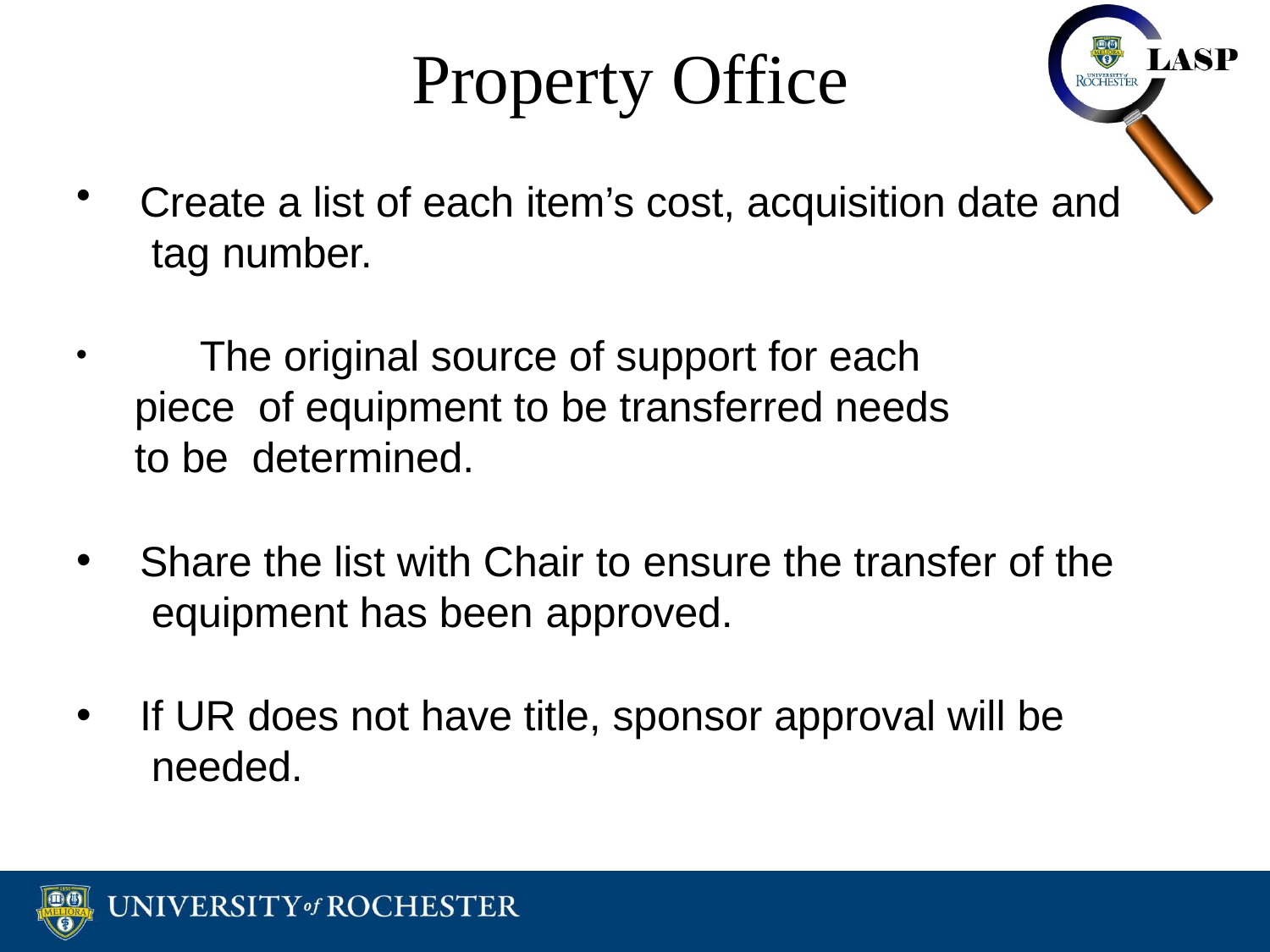

# Property Office
Create a list of each item’s cost, acquisition date and  tag number.

	The original source of support for each piece  of equipment to be transferred needs to be  determined.

Share the list with Chair to ensure the transfer of the  equipment has been approved.

If UR does not have title, sponsor approval will be  needed.